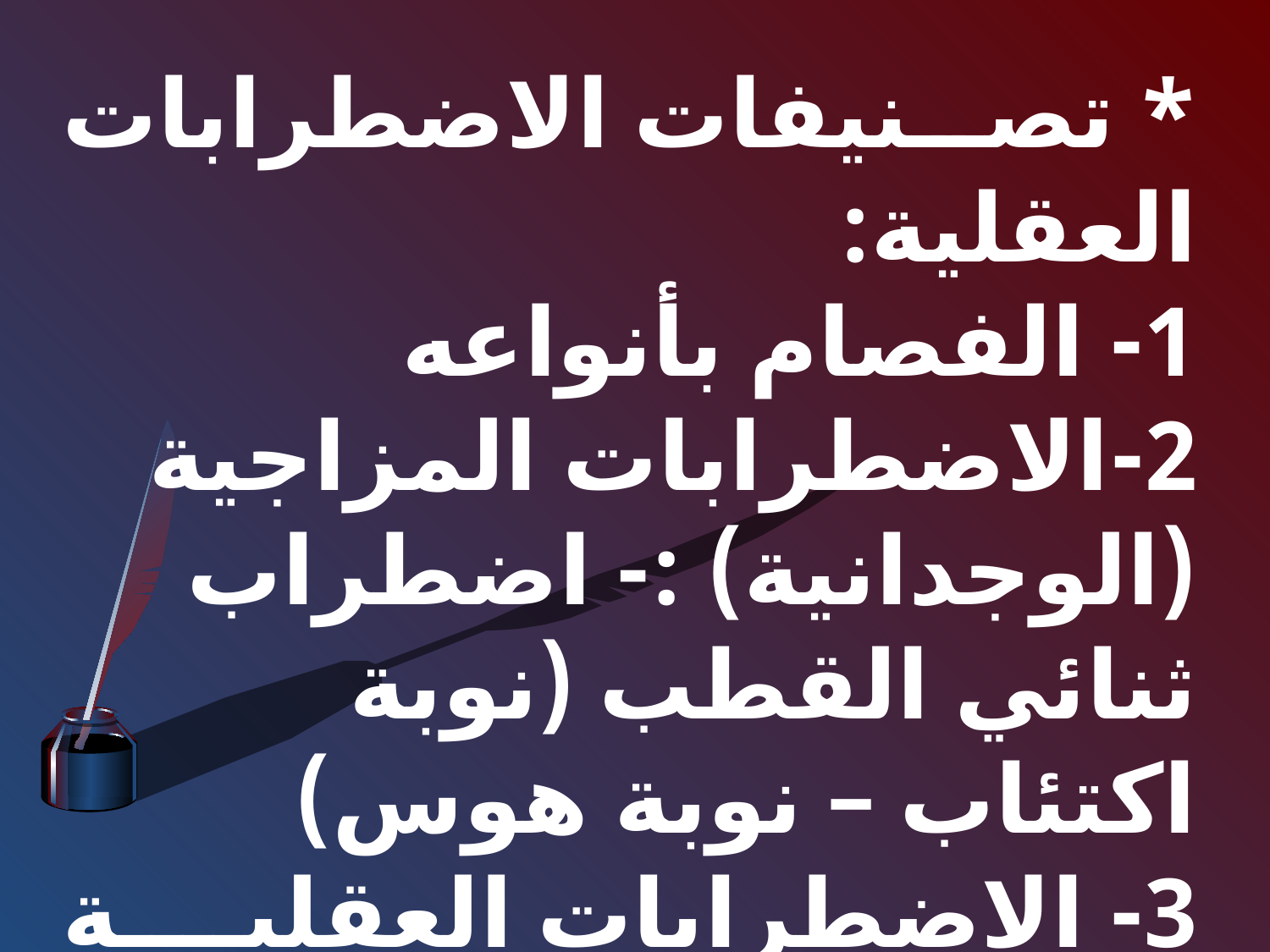

* تصنيفات الاضطرابات العقلية:
1- الفصام بأنواعه
2-الاضطرابات المزاجية (الوجدانية) :- اضطراب ثنائي القطب (نوبة اكتئاب – نوبة هوس)
3- الاضطرابات العقلية العضوية:- الهذيان الحاد